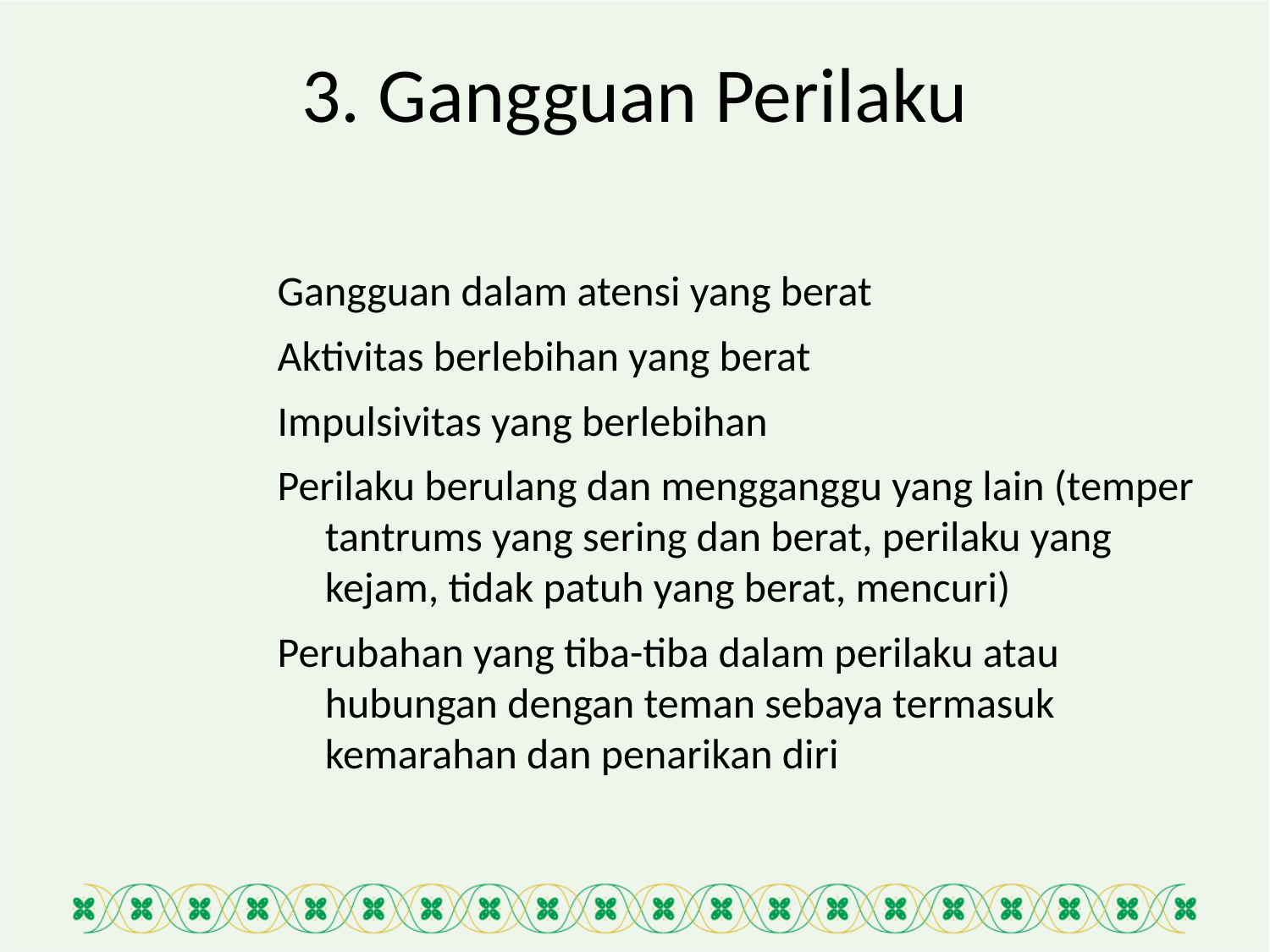

# 3. Gangguan Perilaku
Gangguan dalam atensi yang berat
Aktivitas berlebihan yang berat
Impulsivitas yang berlebihan
Perilaku berulang dan mengganggu yang lain (temper tantrums yang sering dan berat, perilaku yang kejam, tidak patuh yang berat, mencuri)
Perubahan yang tiba-tiba dalam perilaku atau hubungan dengan teman sebaya termasuk kemarahan dan penarikan diri